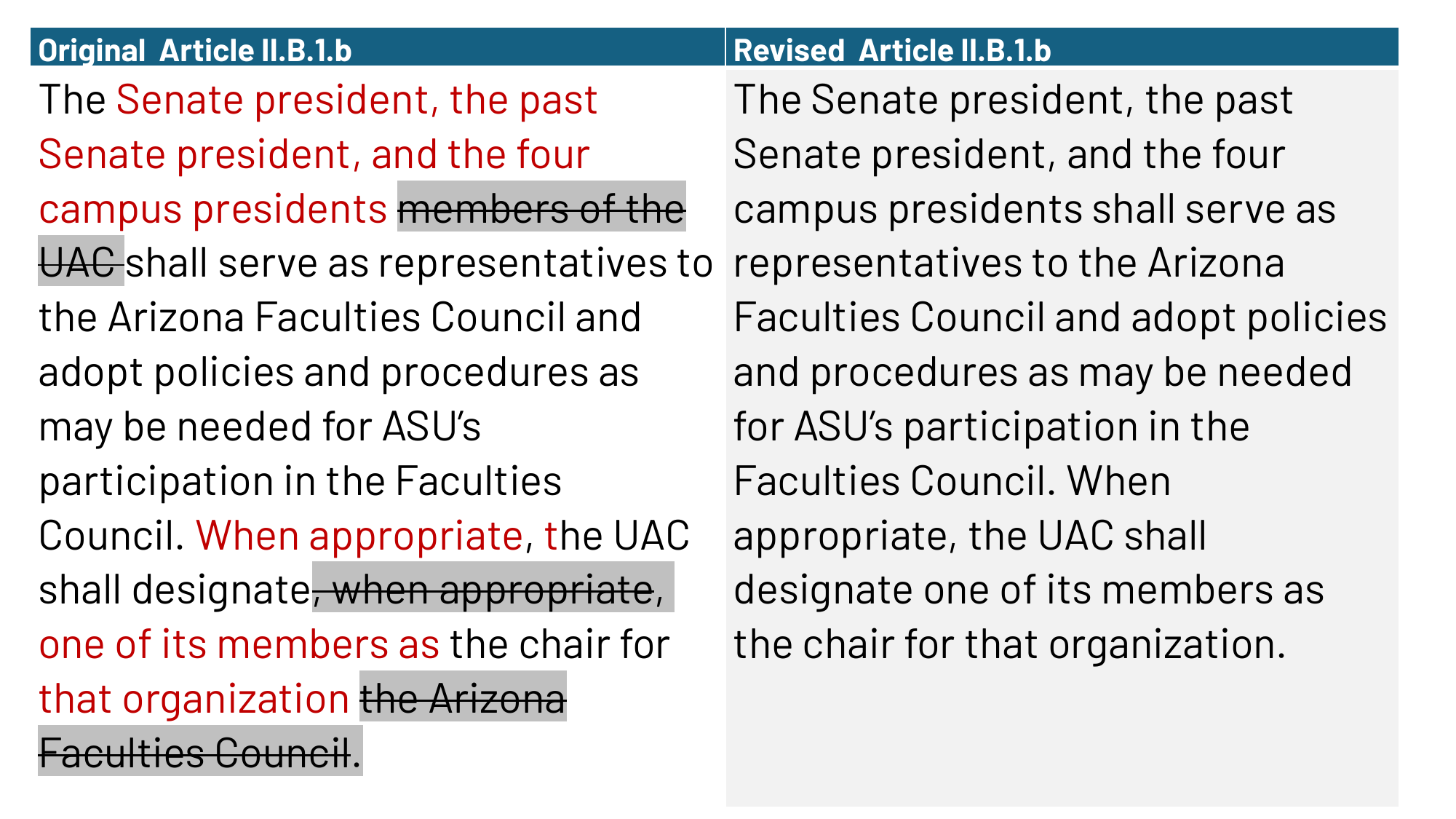

| Original Article II.B.1.b | Revised Article II.B.1.b |
| --- | --- |
| The Senate president, the past Senate president, and the four campus presidents members of the UAC shall serve as representatives to the Arizona Faculties Council and adopt policies and procedures as may be needed for ASU’s participation in the Faculties Council. When appropriate, the UAC shall designate, when appropriate, one of its members as the chair for that organization the Arizona Faculties Council. | The Senate president, the past Senate president, and the four campus presidents shall serve as representatives to the Arizona Faculties Council and adopt policies and procedures as may be needed for ASU’s participation in the Faculties Council. When appropriate, the UAC shall designate one of its members as the chair for that organization. |